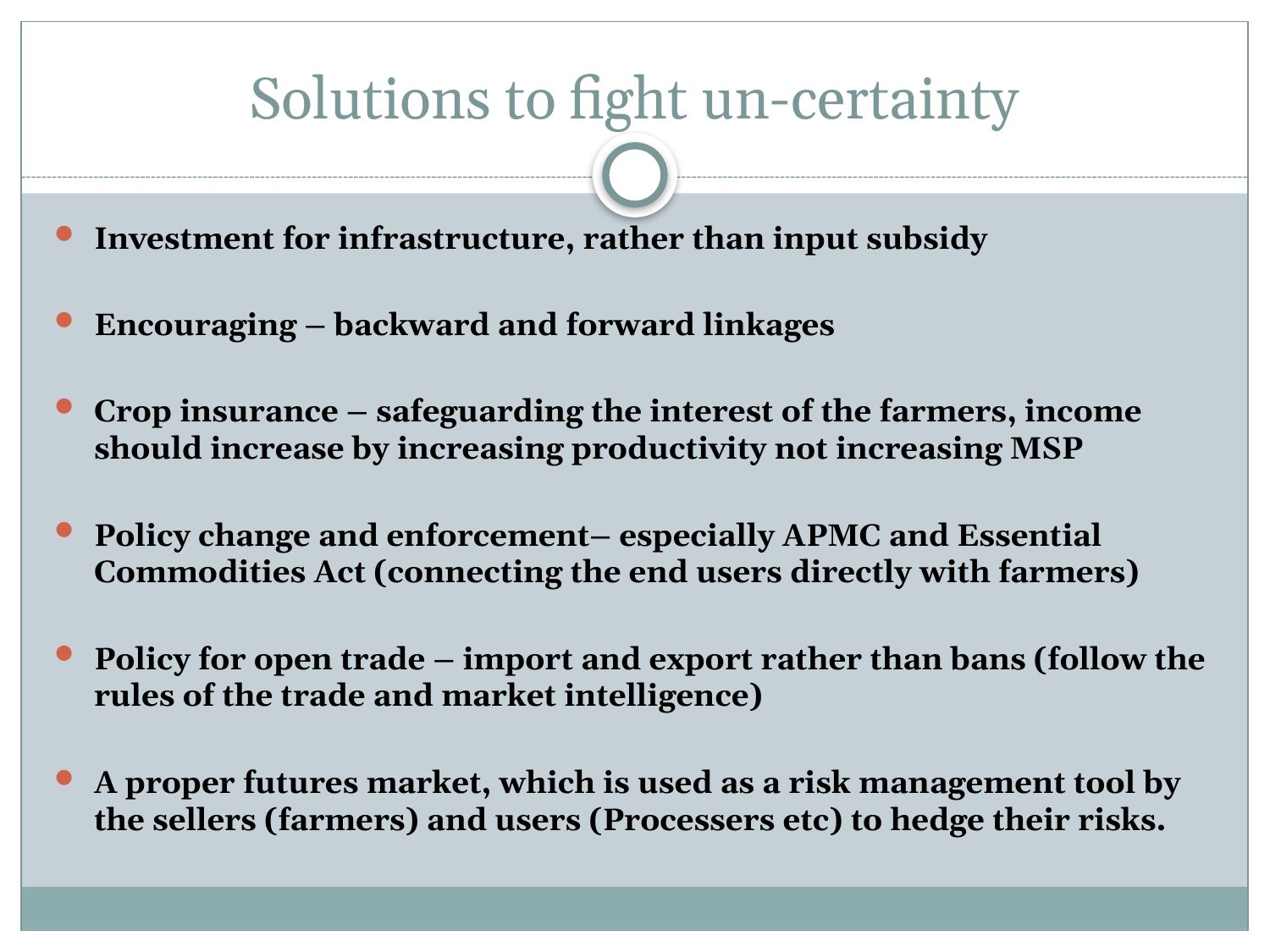

# Solutions to fight un-certainty
Investment for infrastructure, rather than input subsidy

Encouraging – backward and forward linkages

Crop insurance – safeguarding the interest of the farmers, income should increase by increasing productivity not increasing MSP

Policy change and enforcement– especially APMC and Essential Commodities Act (connecting the end users directly with farmers)

Policy for open trade – import and export rather than bans (follow the rules of the trade and market intelligence)

A proper futures market, which is used as a risk management tool by the sellers (farmers) and users (Processers etc) to hedge their risks.